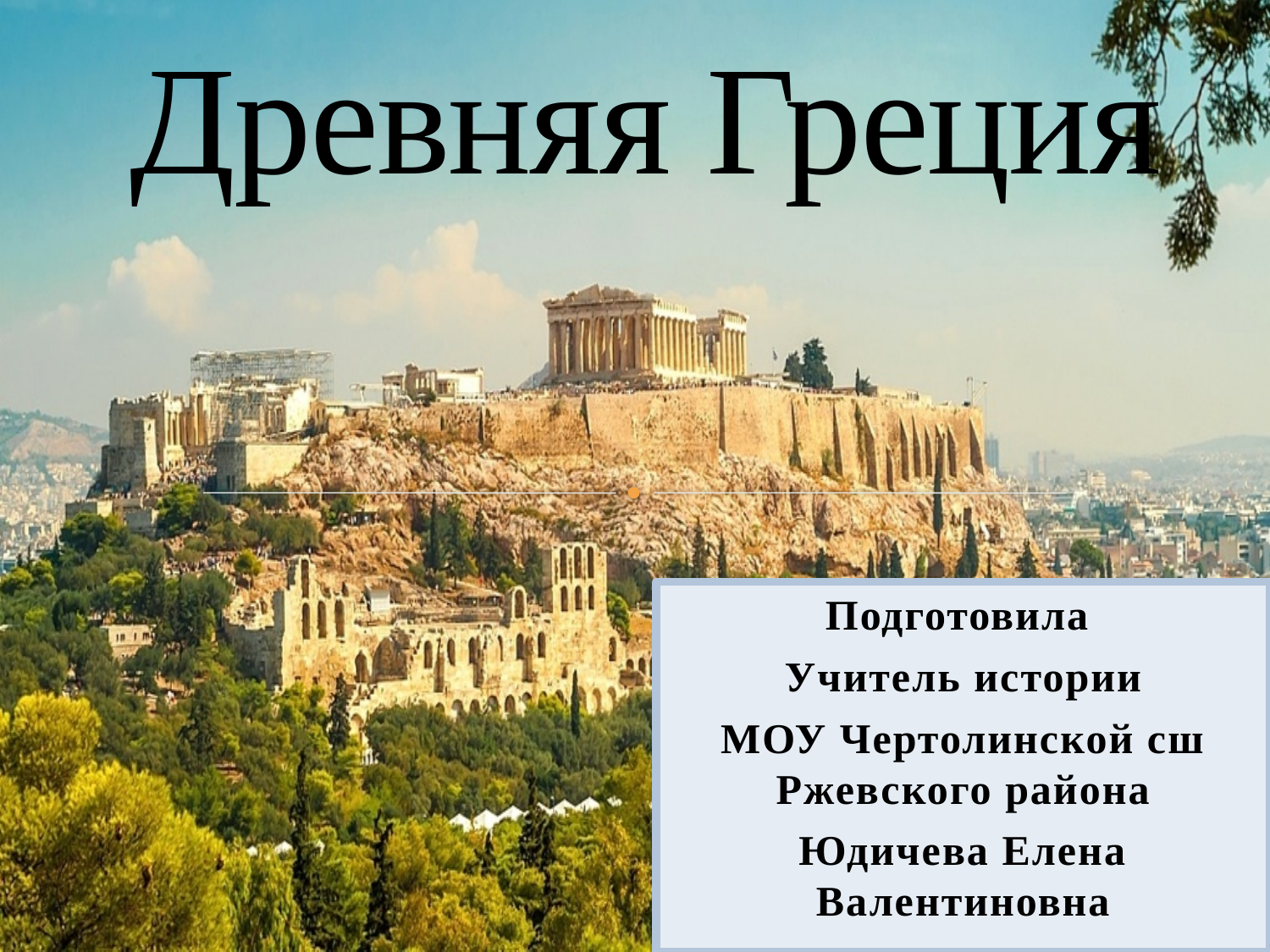

# Древняя Греция
Подготовила
Учитель истории
МОУ Чертолинской сш Ржевского района
Юдичева Елена Валентиновна